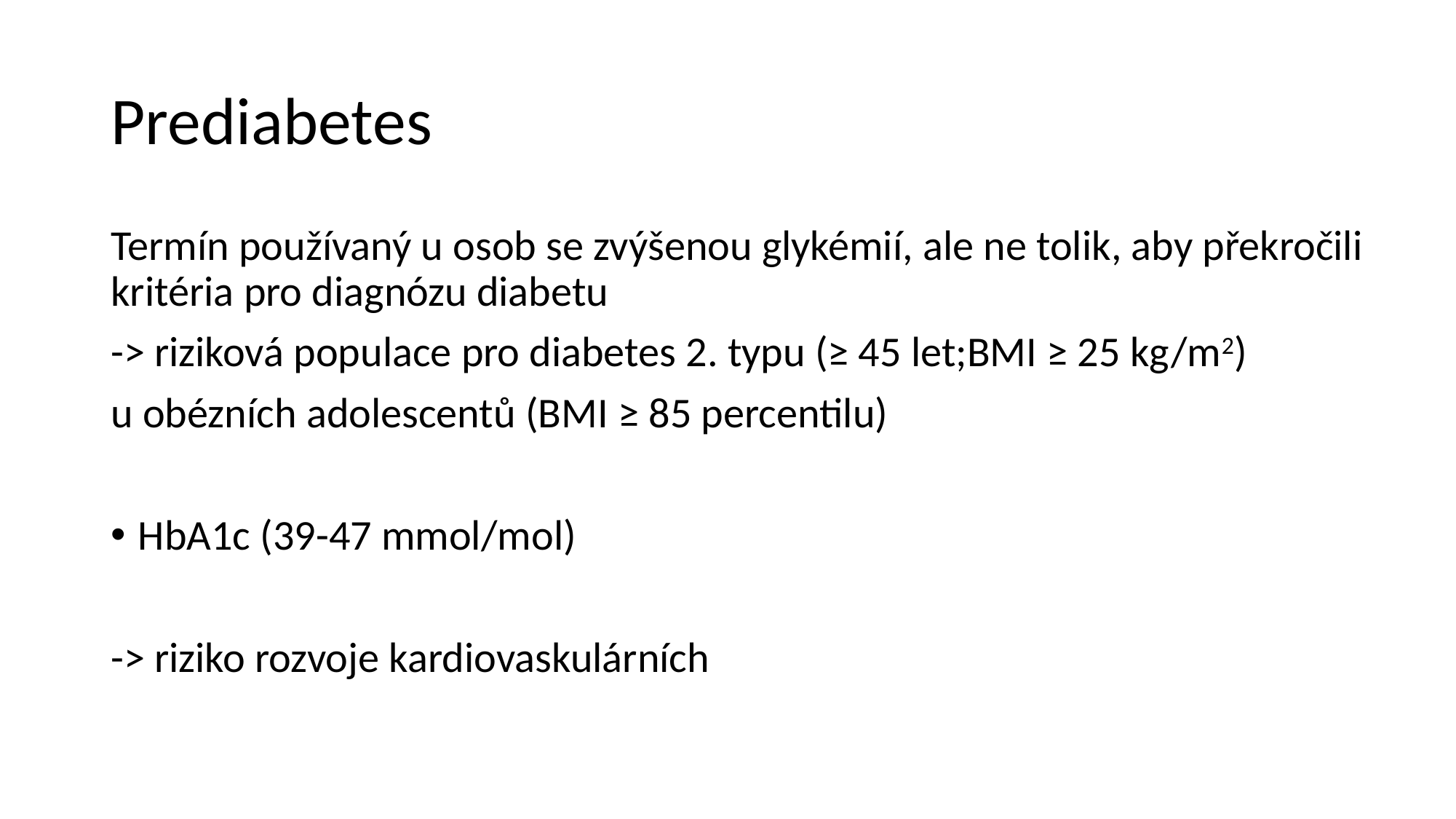

# Prediabetes

Termín používaný u osob se zvýšenou glykémií, ale ne tolik, aby překročili kritéria pro diagnózu diabetu
-> riziková populace pro diabetes 2. typu (≥ 45 let;BMI ≥ 25 kg/m2)
u obézních adolescentů (BMI ≥ 85 percentilu)

HbA1c (39-47 mmol/mol)

-> riziko rozvoje kardiovaskulárních